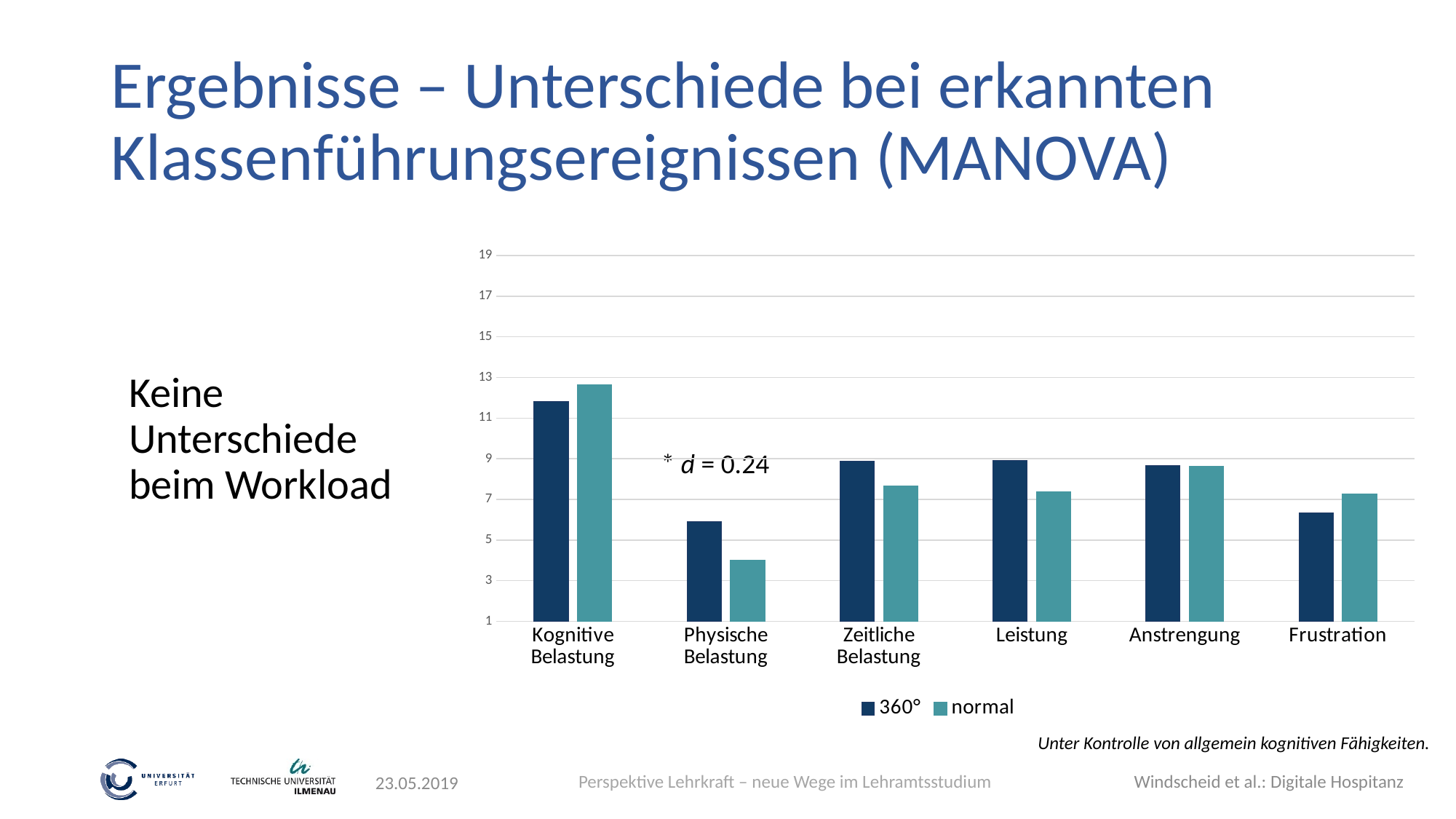

# Ergebnisse – Unterschiede bei erkannten Klassenführungsereignissen (MANOVA)

### Chart

| Category | 360° | normal |
|---|---|---|
| Kognitive Belastung | 11.80357142857143 | 12.655172413793103 |
| Physische Belastung | 5.892857142857144 | 4.000000000000001 |
| Zeitliche Belastung | 8.892857142857142 | 7.655172413793103 |
| Leistung | 8.910714285714286 | 7.379310344827586 |
| Anstrengung | 8.67857142857143 | 8.620689655172413 |
| Frustration | 6.321428571428571 | 7.275862068965518 |
Keine Unterschiede beim Workload
* d = 0.24
Unter Kontrolle von allgemein kognitiven Fähigkeiten.
Perspektive Lehrkraft – neue Wege im Lehramtsstudium
Windscheid et al.: Digitale Hospitanz
23.05.2019